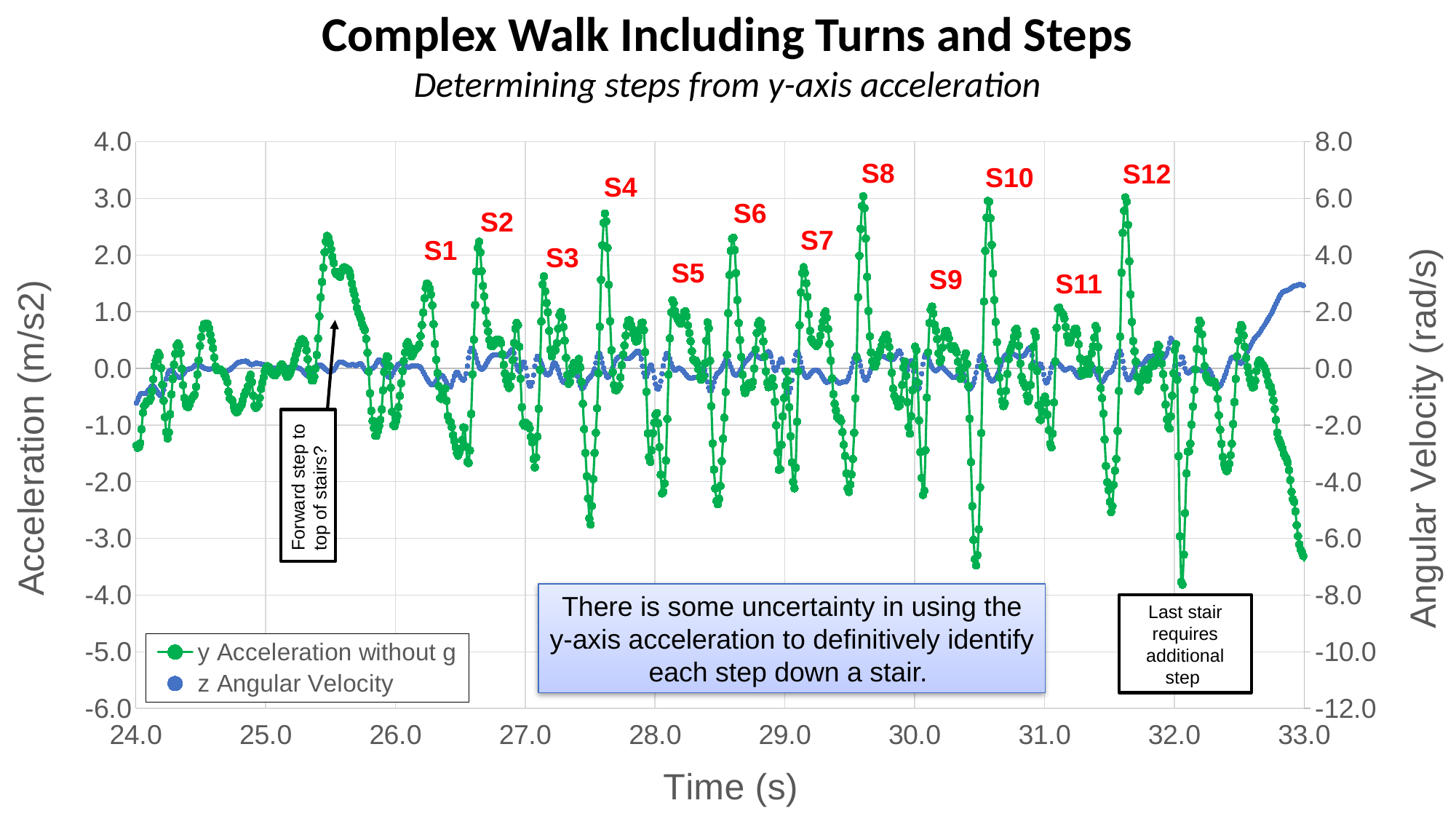

Complex Walk Including Turns and Steps
Determining steps from y-axis acceleration

### Chart

| Category | y Acceleration without g | z Angular Velocity |
|---|---|---|
S8
S12
S10
S4
S6
S2
S7
S1
S3
S5
S9
S11
Forward step to top of stairs?
There is some uncertainty in using the y-axis acceleration to definitively identify each step down a stair.
Last stair requires additional step